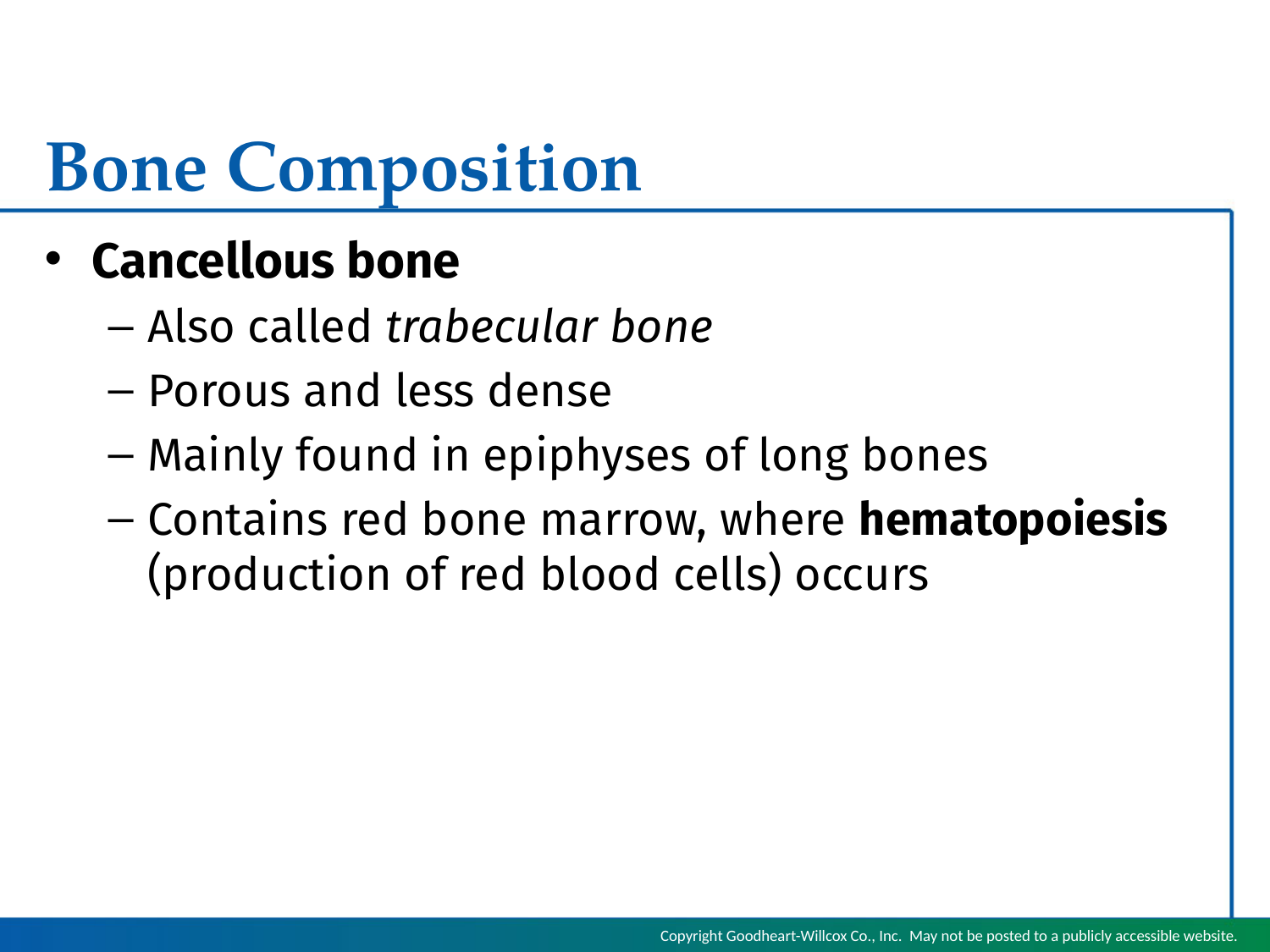

# Bone Composition
Cancellous bone
Also called trabecular bone
Porous and less dense
Mainly found in epiphyses of long bones
Contains red bone marrow, where hematopoiesis (production of red blood cells) occurs